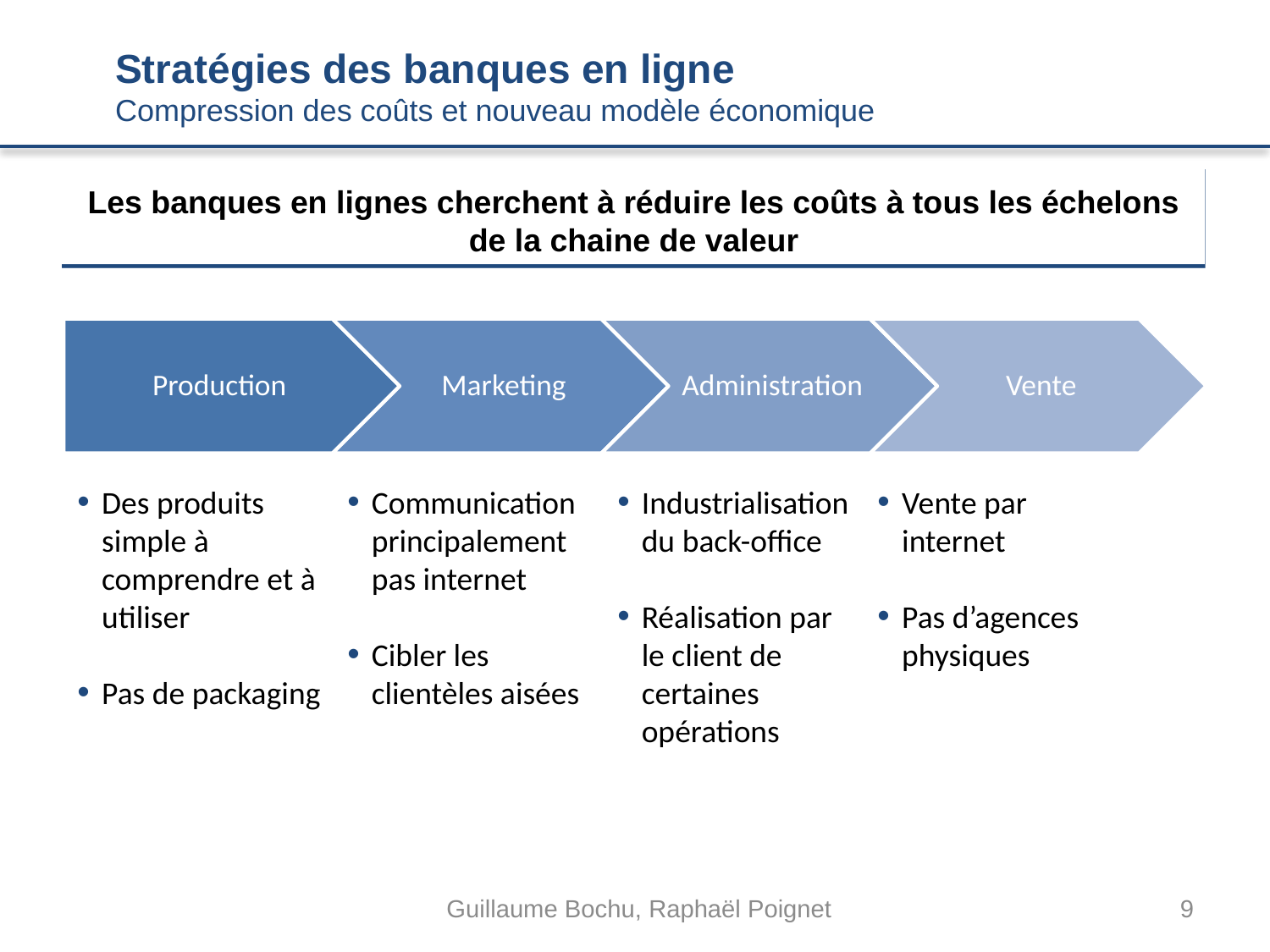

# Stratégies des banques en ligne Compression des coûts et nouveau modèle économique
Les banques en lignes cherchent à réduire les coûts à tous les échelons de la chaine de valeur
Production
Marketing
Administration
Vente
Des produits simple à comprendre et à utiliser

Pas de packaging
Communication principalement pas internet

Cibler les clientèles aisées
Industrialisation du back-office

Réalisation par le client de certaines opérations
Vente par internet

Pas d’agences physiques
Guillaume Bochu, Raphaël Poignet
9